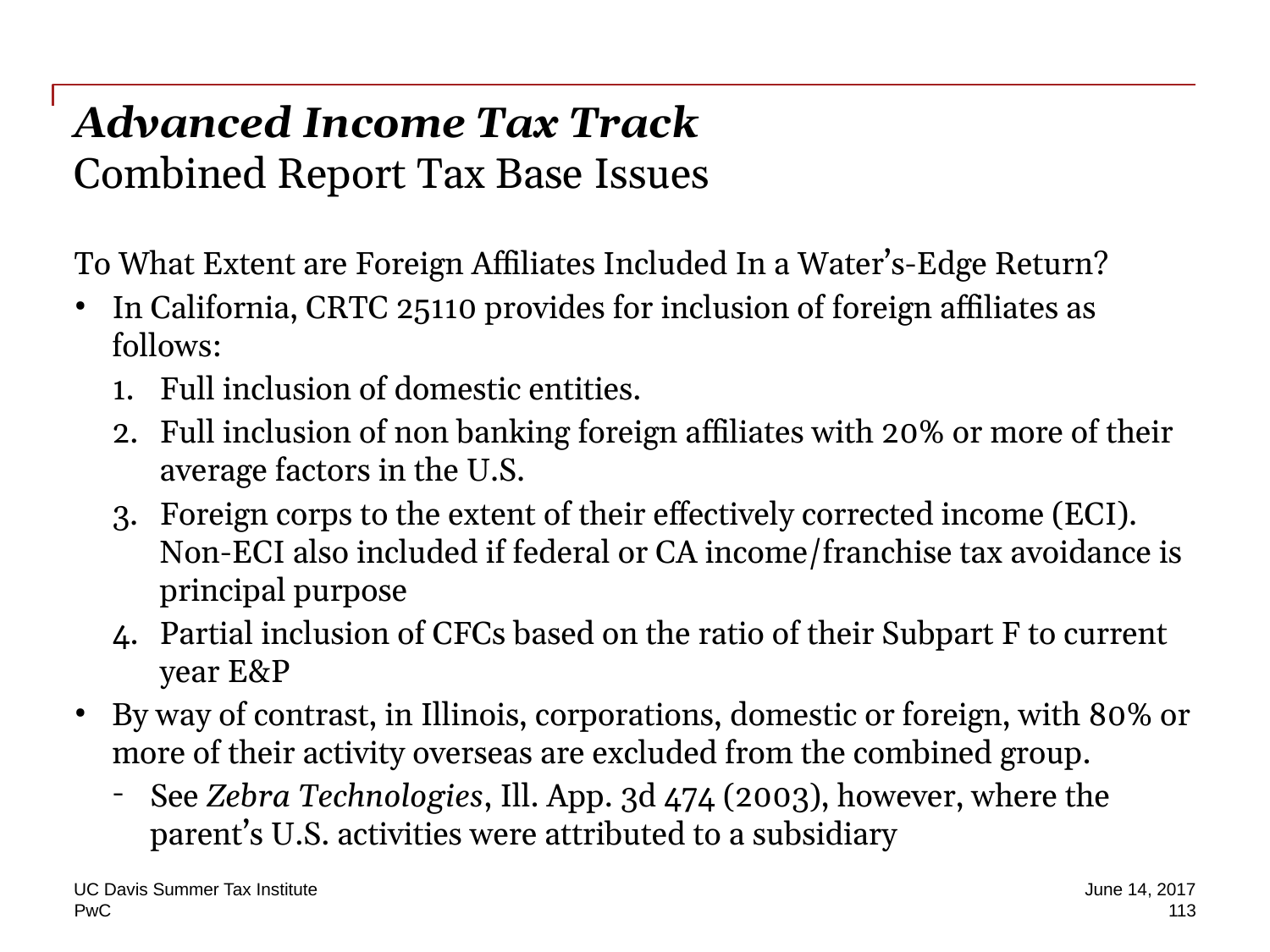

# Advanced Income Tax Track Combined Report Tax Base Issues
To What Extent are Foreign Affiliates Included In a Water’s-Edge Return?
In California, CRTC 25110 provides for inclusion of foreign affiliates as follows:
Full inclusion of domestic entities.
Full inclusion of non banking foreign affiliates with 20% or more of their average factors in the U.S.
Foreign corps to the extent of their effectively corrected income (ECI). Non-ECI also included if federal or CA income/franchise tax avoidance is principal purpose
Partial inclusion of CFCs based on the ratio of their Subpart F to current year E&P
By way of contrast, in Illinois, corporations, domestic or foreign, with 80% or more of their activity overseas are excluded from the combined group.
See Zebra Technologies, Ill. App. 3d 474 (2003), however, where the parent’s U.S. activities were attributed to a subsidiary
UC Davis Summer Tax Institute
June 14, 2017
 113